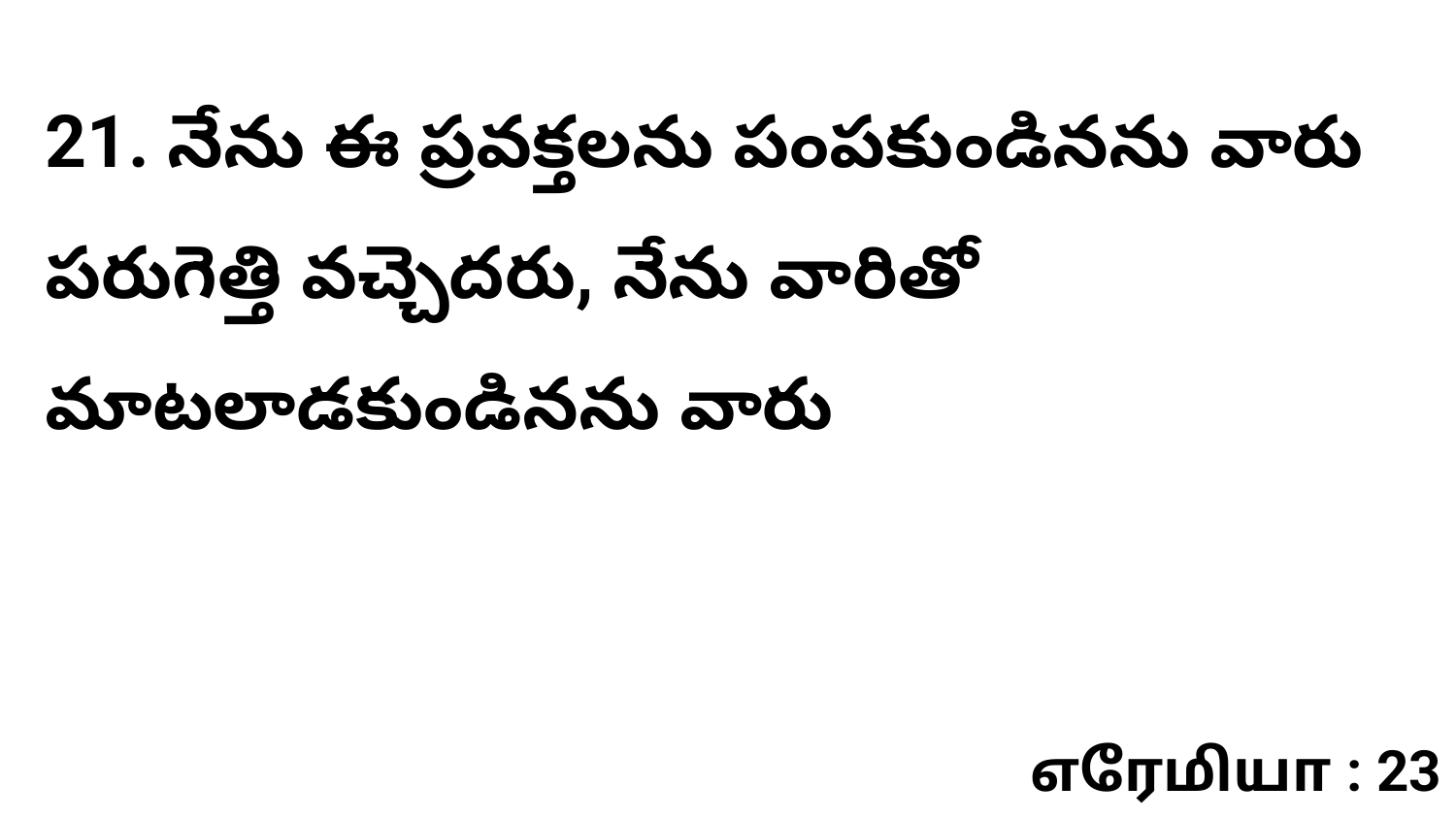

21. నేను ఈ ప్రవక్తలను పంపకుండినను వారు పరుగెత్తి వచ్చెదరు, నేను వారితో మాటలాడకుండినను వారు
எரேமியா : 23